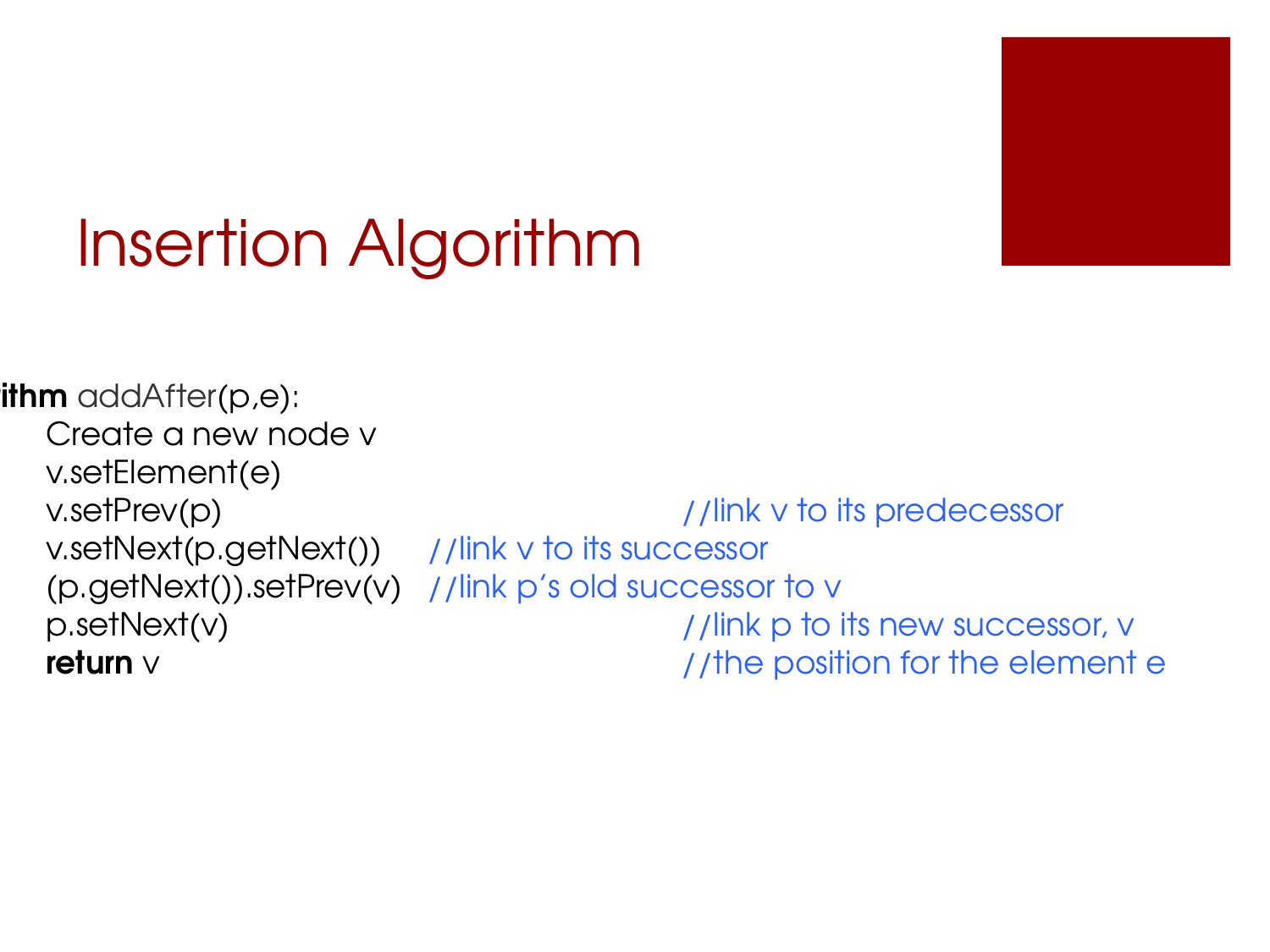

# Insertion Algorithm
Algorithm addAfter(p,e):
	Create a new node v
	v.setElement(e)
	v.setPrev(p)				//link v to its predecessor
	v.setNext(p.getNext())	//link v to its successor
	(p.getNext()).setPrev(v)	//link p’s old successor to v
	p.setNext(v)				//link p to its new successor, v
	return v					//the position for the element e